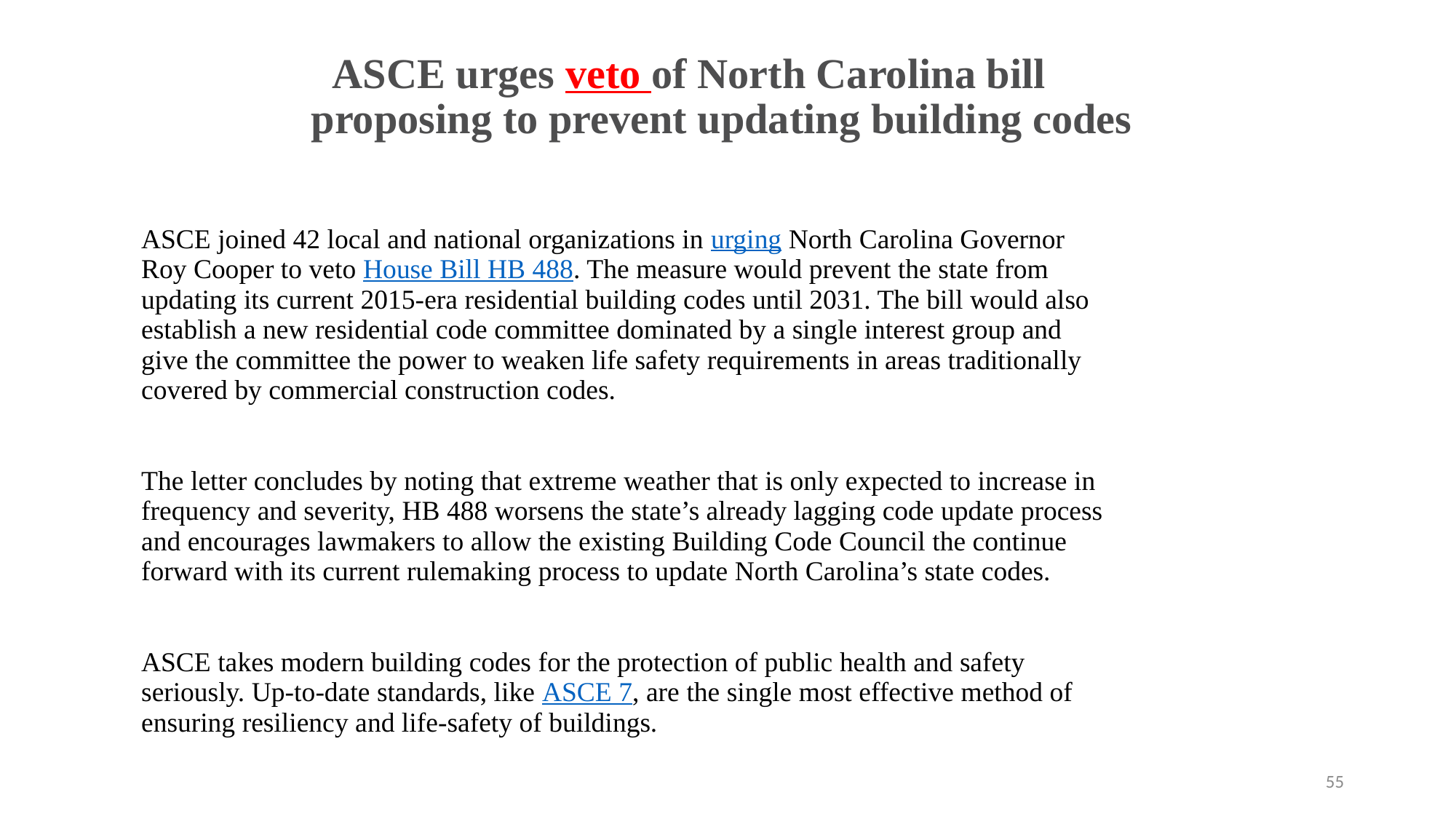

# ASCE urges veto of North Carolina bill proposing to prevent updating building codes
|  |
| --- |
| ASCE joined 42 local and national organizations in urging North Carolina Governor Roy Cooper to veto House Bill HB 488. The measure would prevent the state from updating its current 2015-era residential building codes until 2031. The bill would also establish a new residential code committee dominated by a single interest group and give the committee the power to weaken life safety requirements in areas traditionally covered by commercial construction codes. The letter concludes by noting that extreme weather that is only expected to increase in frequency and severity, HB 488 worsens the state’s already lagging code update process and encourages lawmakers to allow the existing Building Code Council the continue forward with its current rulemaking process to update North Carolina’s state codes. ASCE takes modern building codes for the protection of public health and safety seriously. Up-to-date standards, like ASCE 7, are the single most effective method of ensuring resiliency and life-safety of buildings. |
55